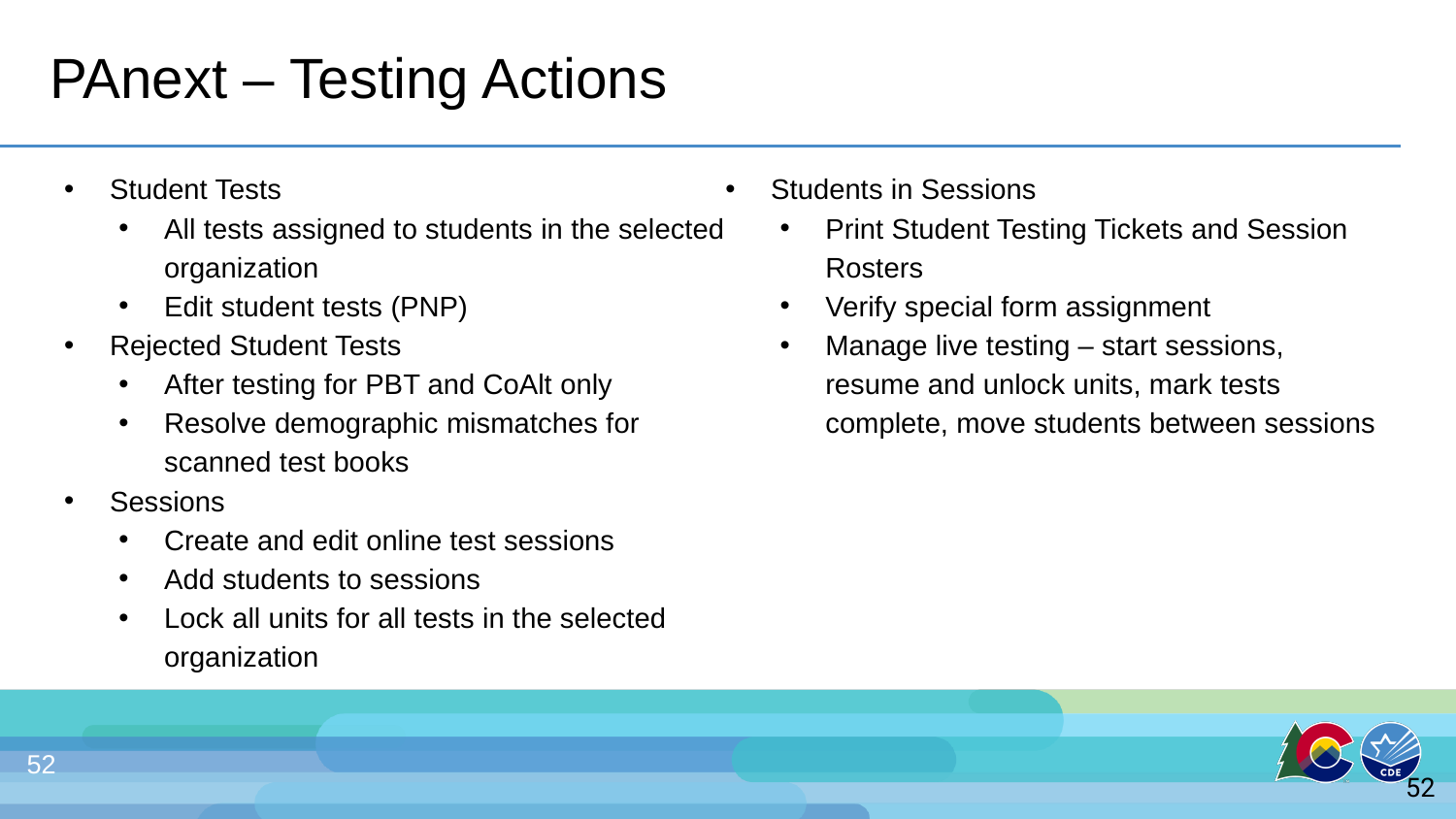

# PAnext – Testing Actions
Student Tests
All tests assigned to students in the selected organization
Edit student tests (PNP)
Rejected Student Tests
After testing for PBT and CoAlt only
Resolve demographic mismatches for scanned test books
Sessions
Create and edit online test sessions
Add students to sessions
Lock all units for all tests in the selected organization
Students in Sessions
Print Student Testing Tickets and Session Rosters
Verify special form assignment
Manage live testing – start sessions, resume and unlock units, mark tests complete, move students between sessions

52